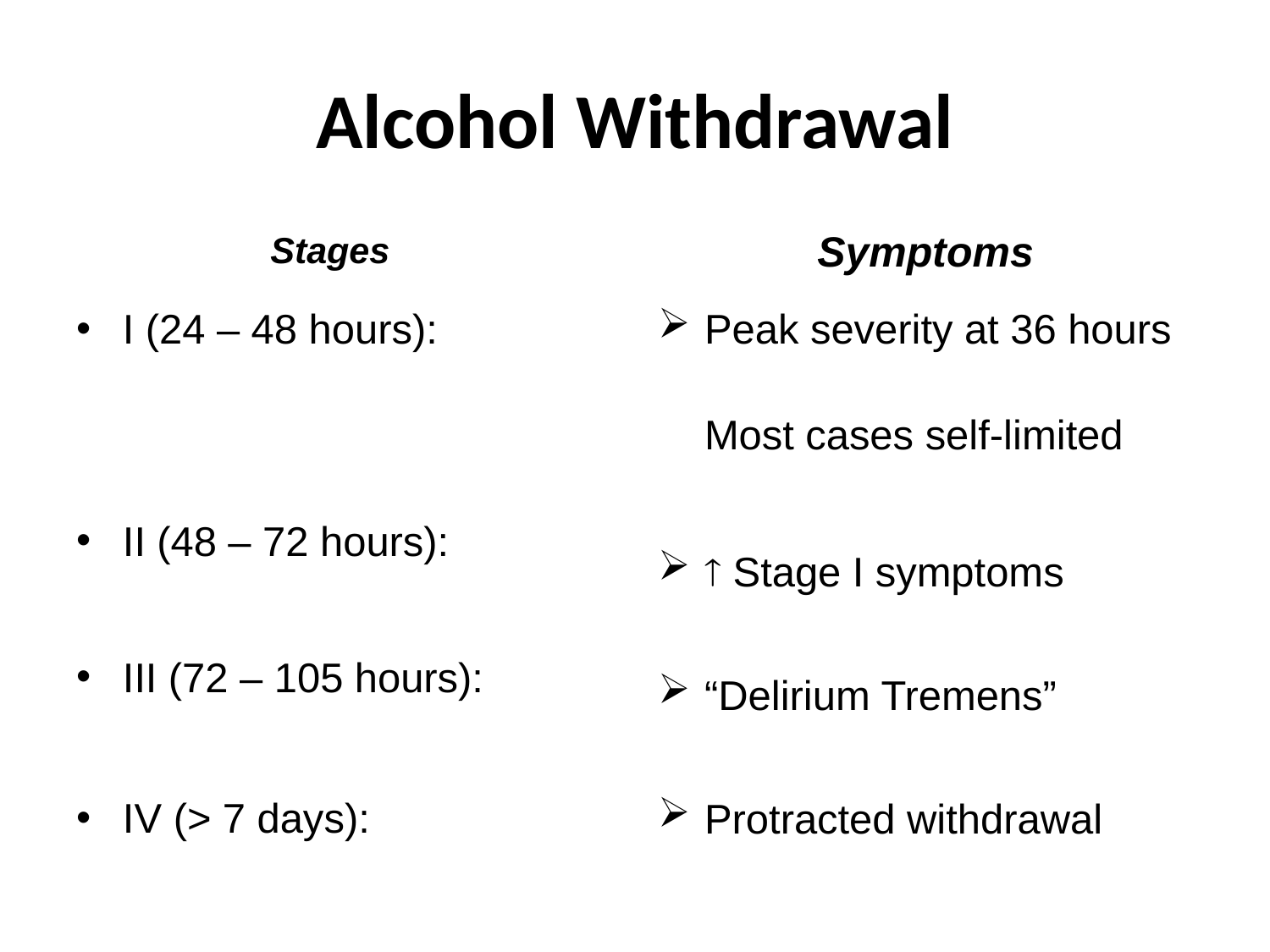

# Alcohol Withdrawal
Symptoms

Stages
I (24 – 48 hours):

II (48 – 72 hours):

III (72 – 105 hours):

IV (> 7 days):

Peak severity at 36 hours

	Most cases self-limited

↑ Stage I symptoms

“Delirium Tremens”

Protracted withdrawal